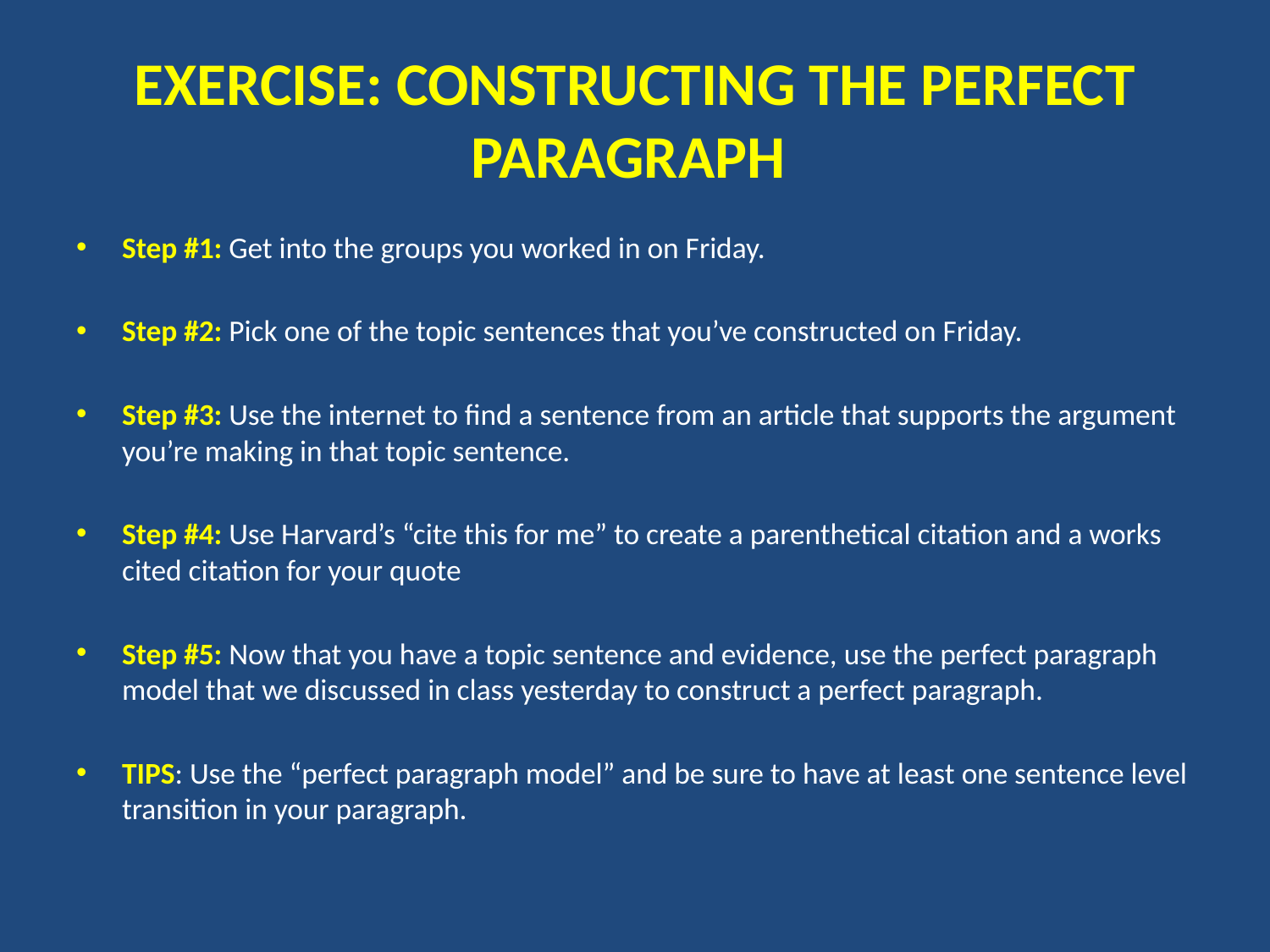

# EXERCISE: CONSTRUCTING THE PERFECT PARAGRAPH
Step #1: Get into the groups you worked in on Friday.

Step #2: Pick one of the topic sentences that you’ve constructed on Friday.

Step #3: Use the internet to find a sentence from an article that supports the argument you’re making in that topic sentence.

Step #4: Use Harvard’s “cite this for me” to create a parenthetical citation and a works cited citation for your quote

Step #5: Now that you have a topic sentence and evidence, use the perfect paragraph model that we discussed in class yesterday to construct a perfect paragraph.

TIPS: Use the “perfect paragraph model” and be sure to have at least one sentence level transition in your paragraph.